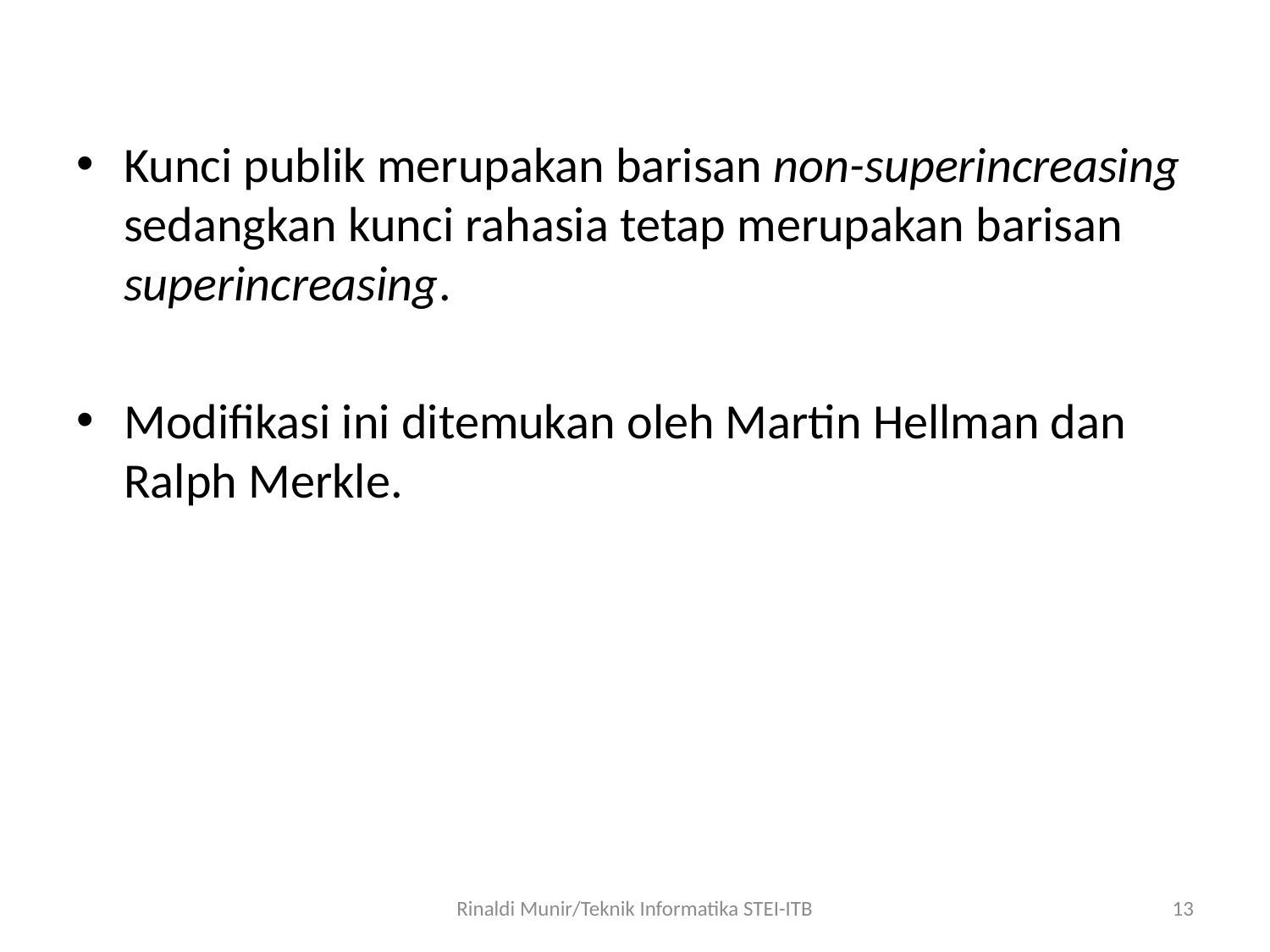

Kunci publik merupakan barisan non-superincreasing sedangkan kunci rahasia tetap merupakan barisan superincreasing.

Modifikasi ini ditemukan oleh Martin Hellman dan Ralph Merkle.
Rinaldi Munir/Teknik Informatika STEI-ITB
13